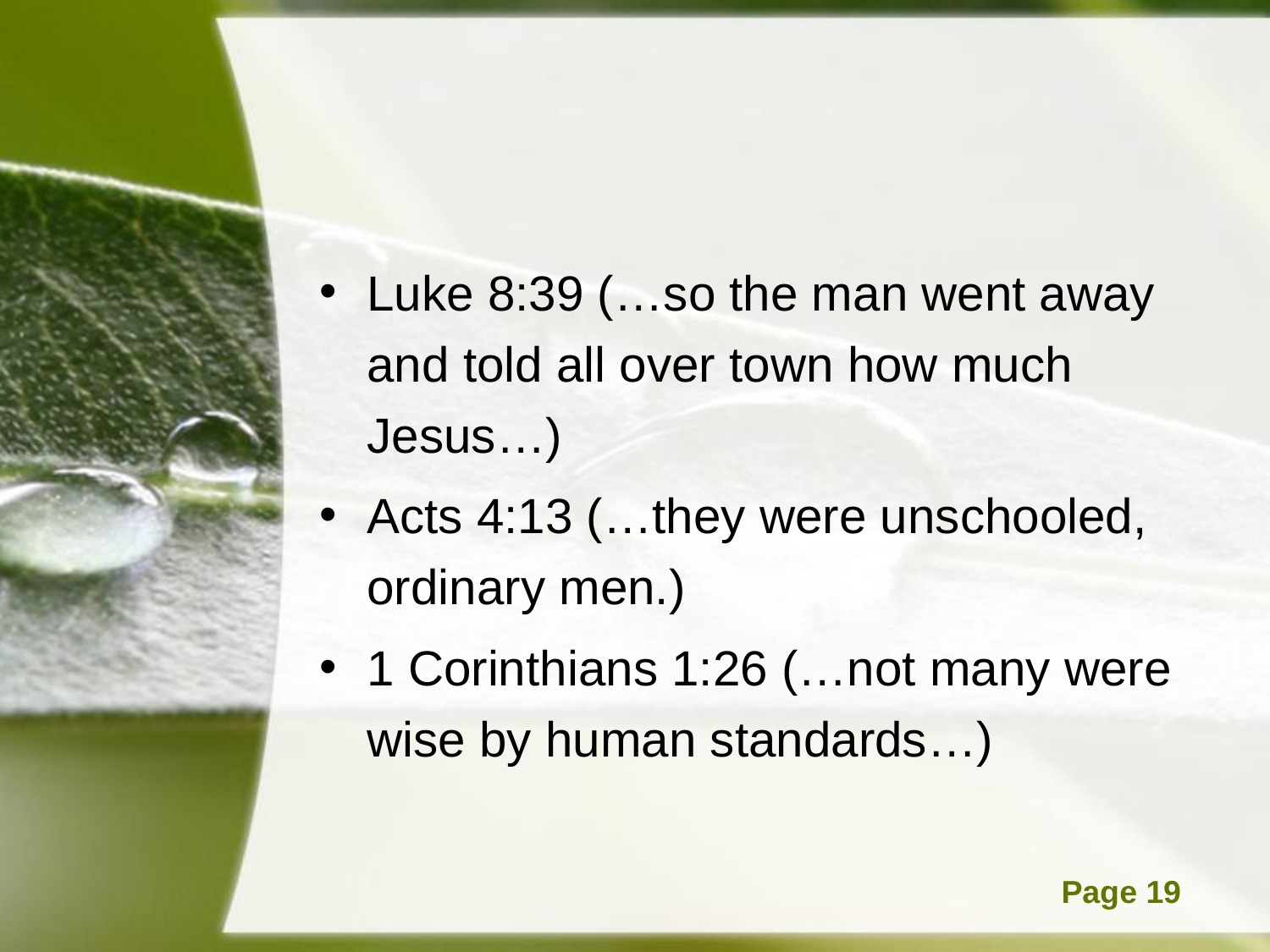

#
Luke 8:39 (…so the man went away and told all over town how much Jesus…)
Acts 4:13 (…they were unschooled, ordinary men.)
1 Corinthians 1:26 (…not many were wise by human standards…)